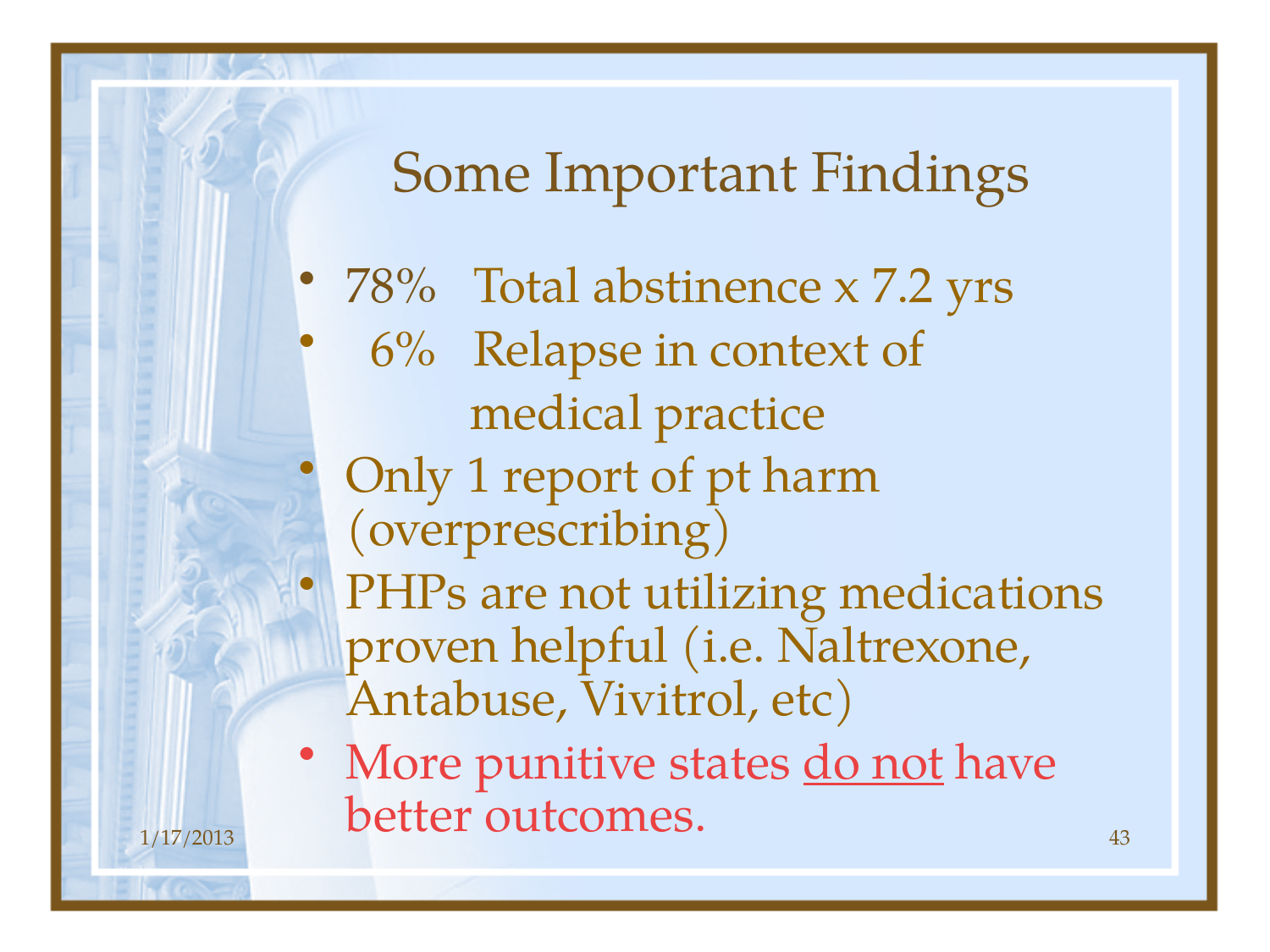

# Some Important Findings
78%   Total abstinence x 7.2 yrs
  6%   Relapse in context of
              medical practice
Only 1 report of pt harm (overprescribing)
PHPs are not utilizing medications proven helpful (i.e. Naltrexone, Antabuse, Vivitrol, etc)
More punitive states do not have better outcomes.
1/17/2013
43